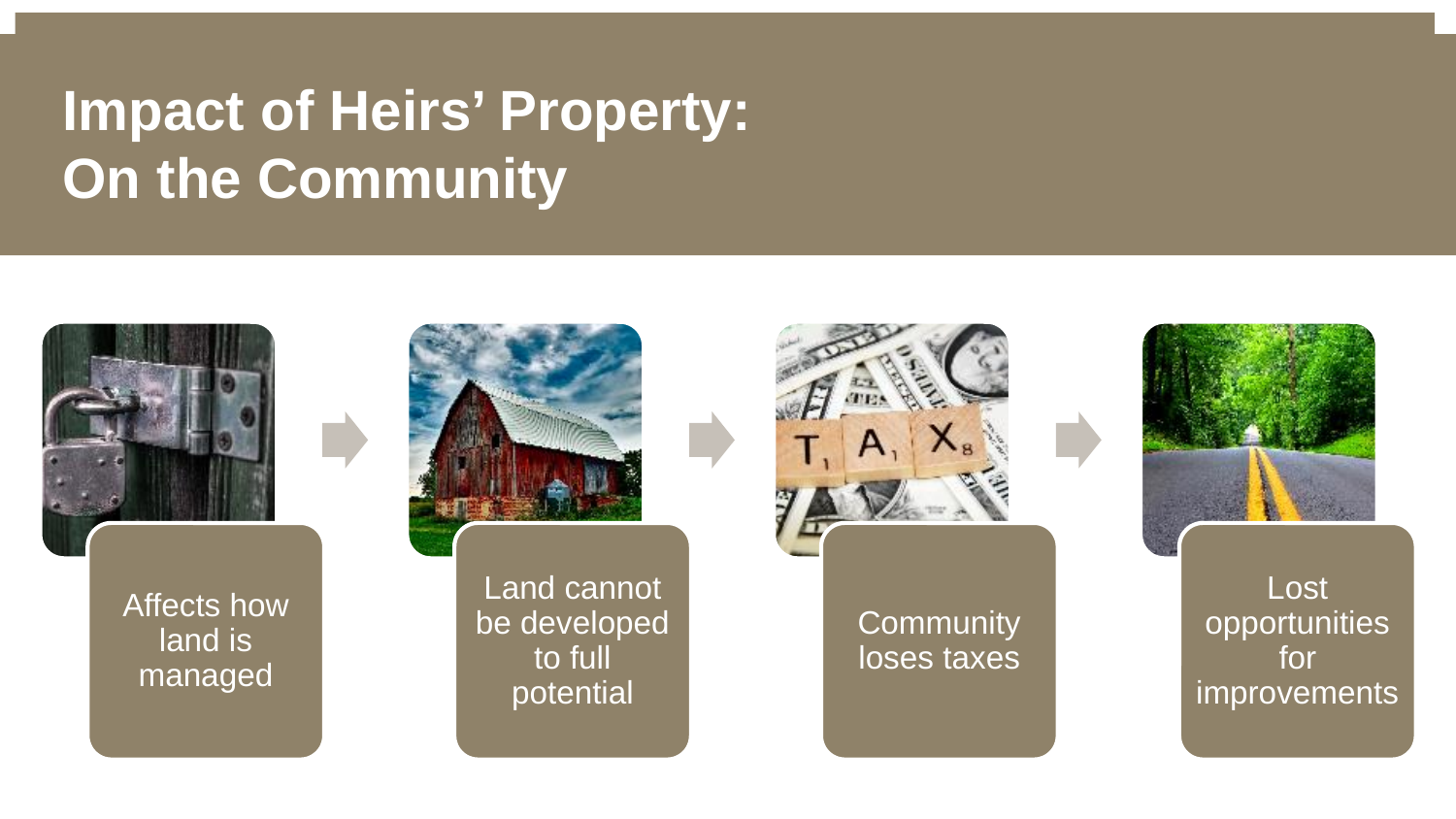

Impact of Heirs’ Property:
On the Community

Affects how land is managed
Land cannot be developed to full potential
Community loses taxes
Lost opportunities for improvements